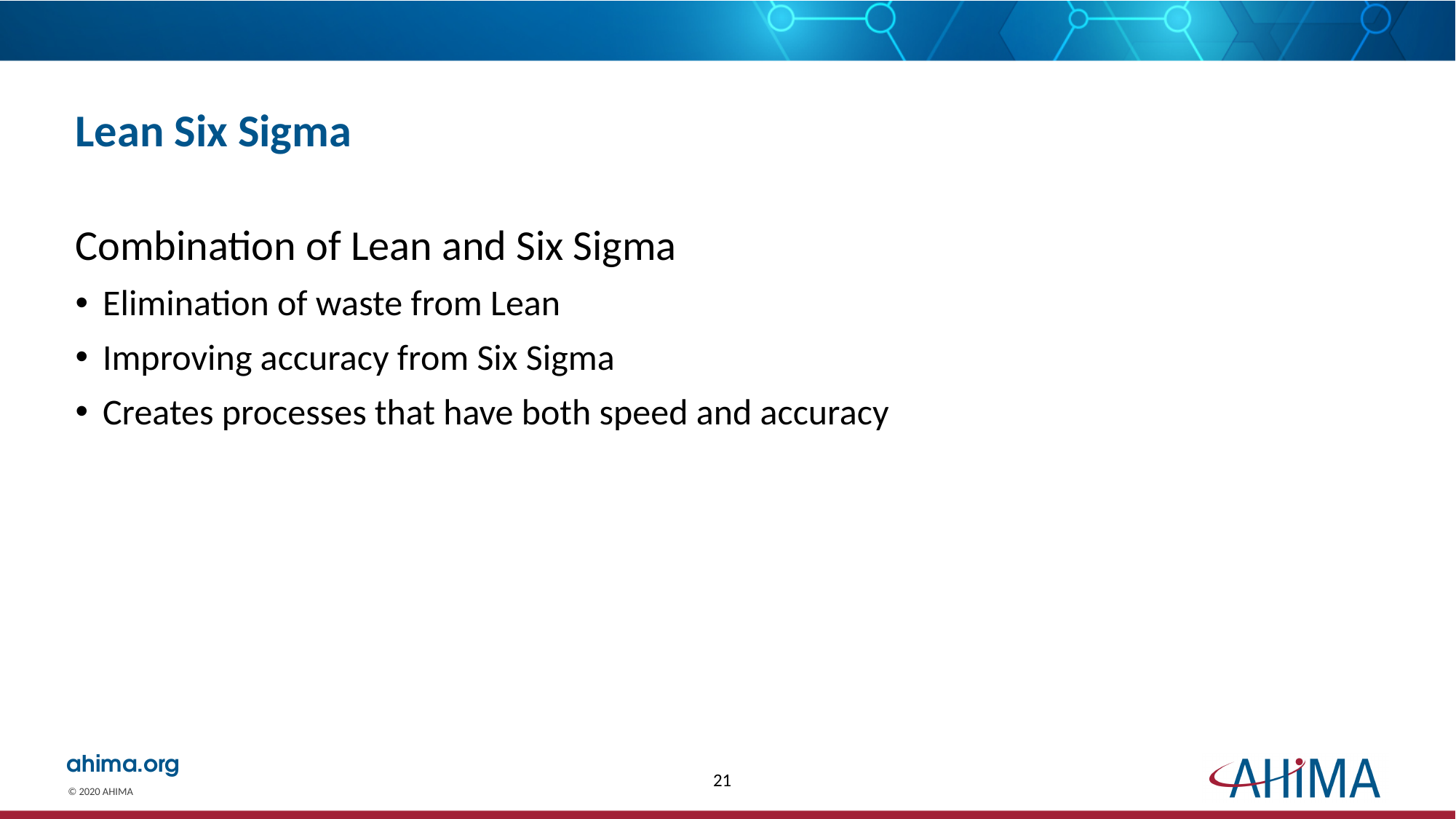

# Lean Six Sigma
Combination of Lean and Six Sigma
Elimination of waste from Lean
Improving accuracy from Six Sigma
Creates processes that have both speed and accuracy